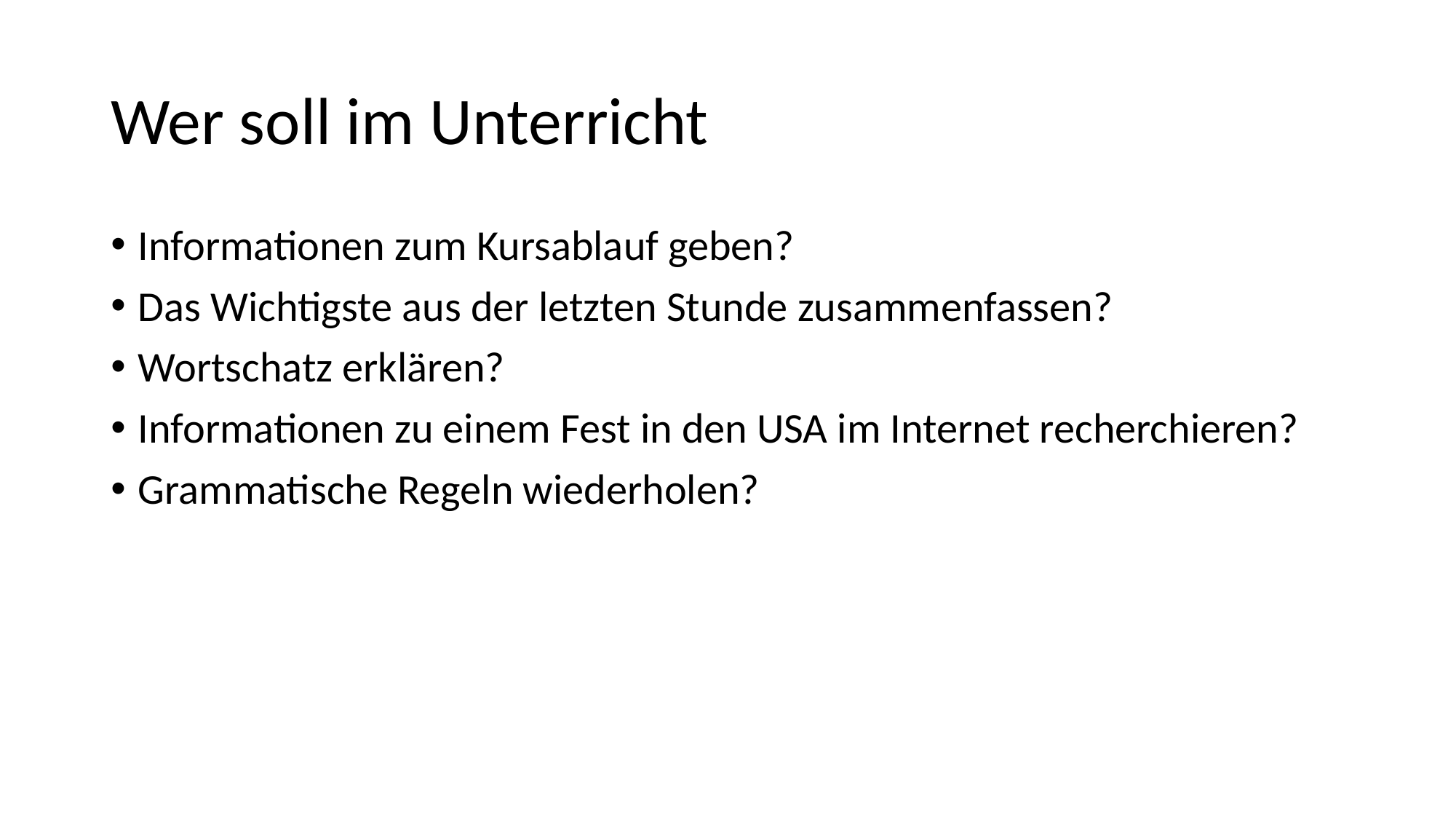

# Wer soll im Unterricht
Informationen zum Kursablauf geben?
Das Wichtigste aus der letzten Stunde zusammenfassen?
Wortschatz erklären?
Informationen zu einem Fest in den USA im Internet recherchieren?
Grammatische Regeln wiederholen?